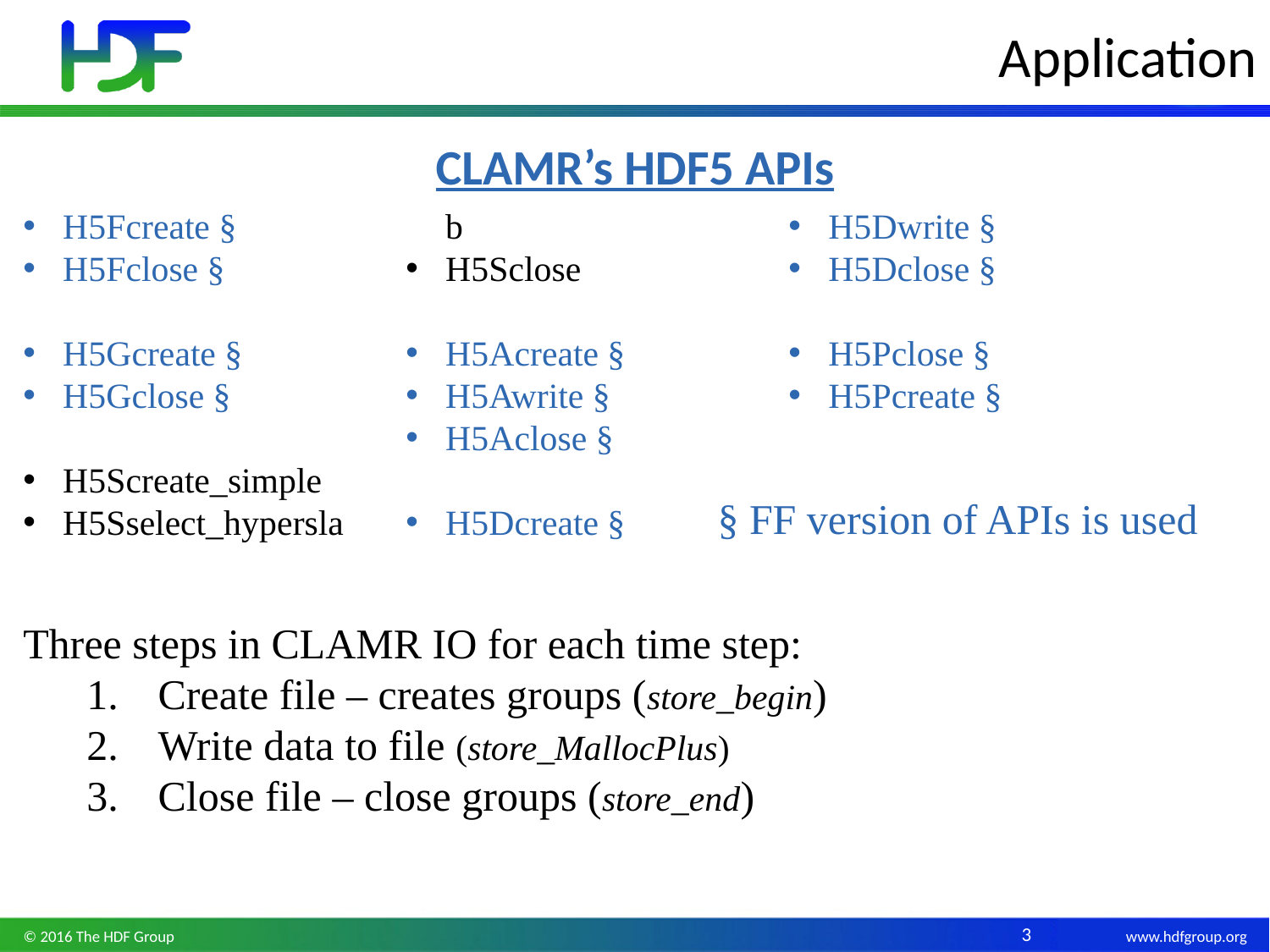

# Application
CLAMR’s HDF5 APIs

H5Fcreate §
H5Fclose §

H5Gcreate §
H5Gclose §

H5Screate_simple
H5Sselect_hyperslab
H5Sclose

H5Acreate §
H5Awrite §
H5Aclose §

H5Dcreate §
H5Dwrite §
H5Dclose §

H5Pclose §
H5Pcreate §

§ FF version of APIs is used
Three steps in CLAMR IO for each time step:
Create file – creates groups (store_begin)
Write data to file (store_MallocPlus)
Close file – close groups (store_end)
© 2016 The HDF Group
3